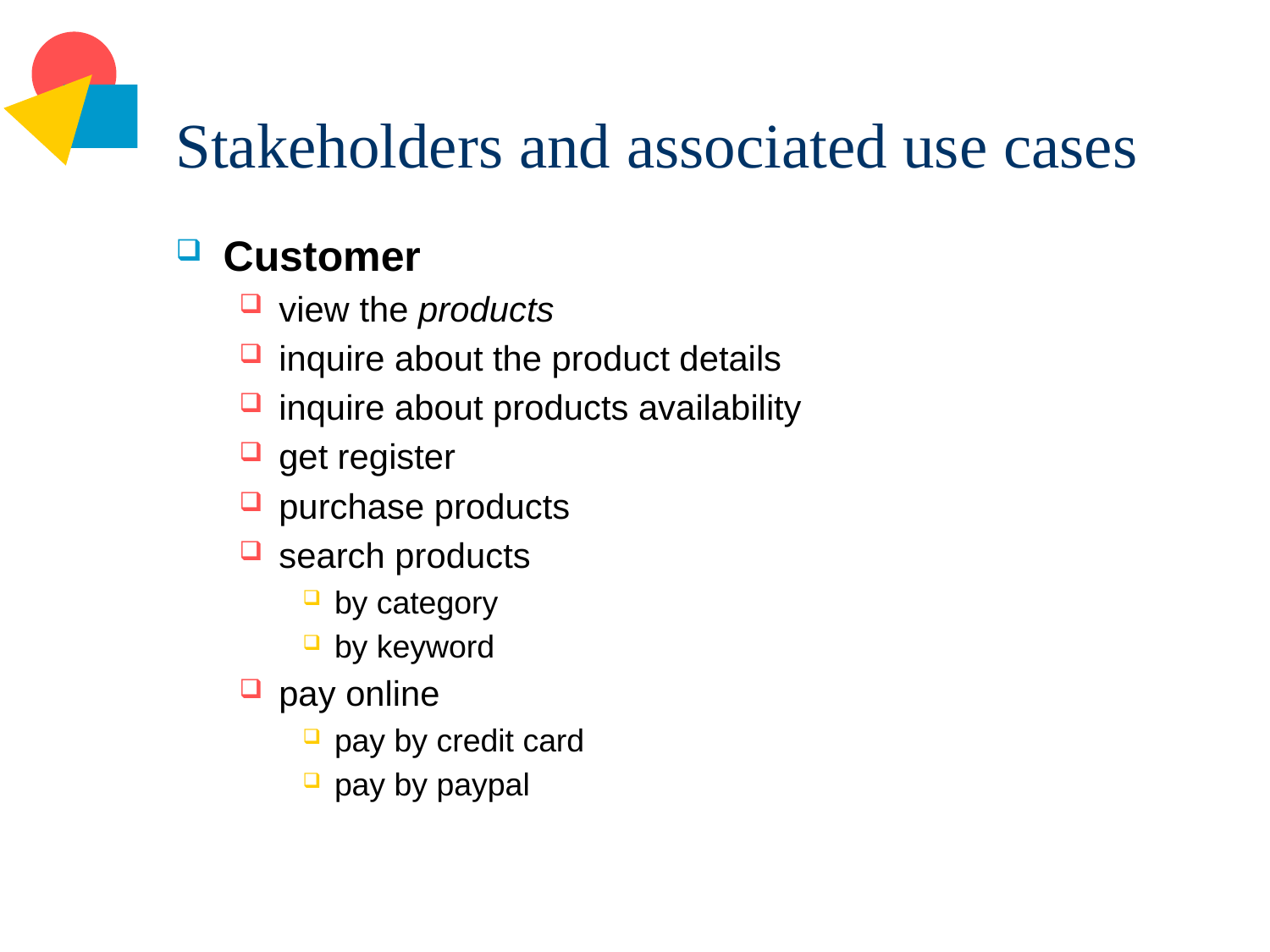

# Stakeholders and associated use cases
Customer
view the products
inquire about the product details
inquire about products availability
get register
purchase products
search products
by category
by keyword
pay online
pay by credit card
pay by paypal